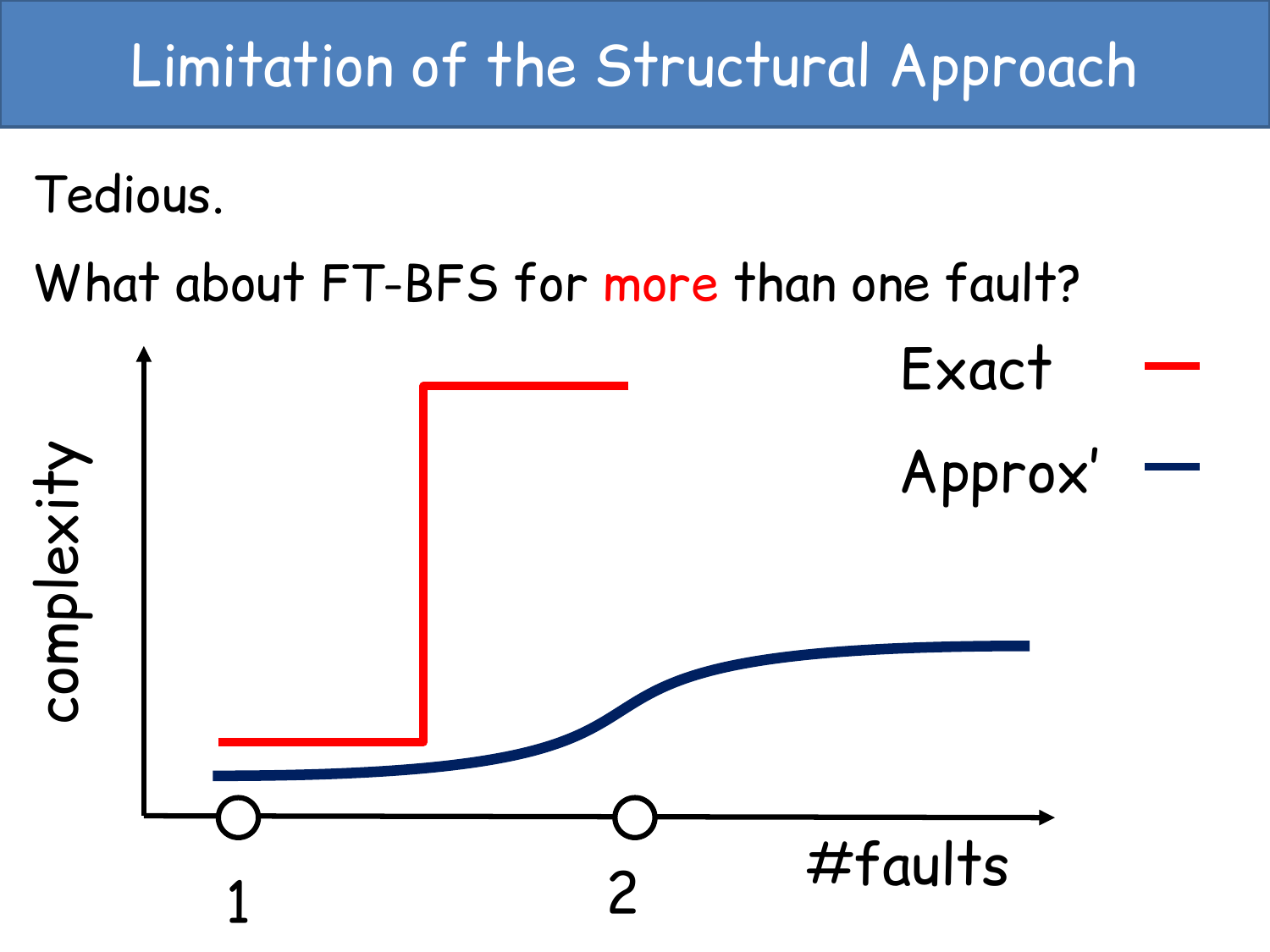

Limitation of the Structural Approach
Tedious.
What about FT-BFS for more than one fault?
Exact
Approx’
complexity

#faults
2
1